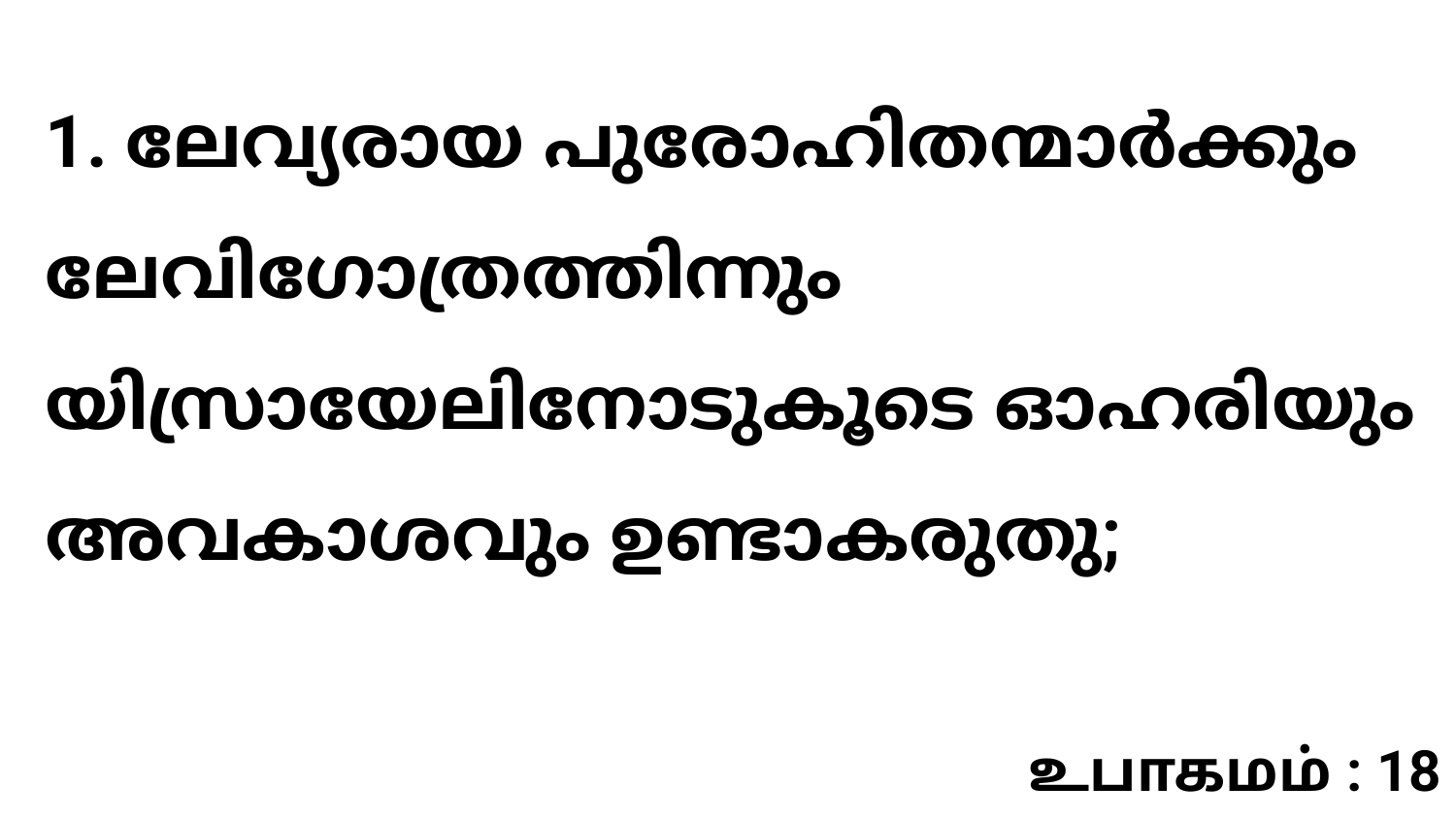

1. ലേവ്യരായ പുരോഹിതന്മാർക്കും ലേവിഗോത്രത്തിന്നും യിസ്രായേലിനോടുകൂടെ ഓഹരിയും അവകാശവും ഉണ്ടാകരുതു;
உபாகமம் : 18